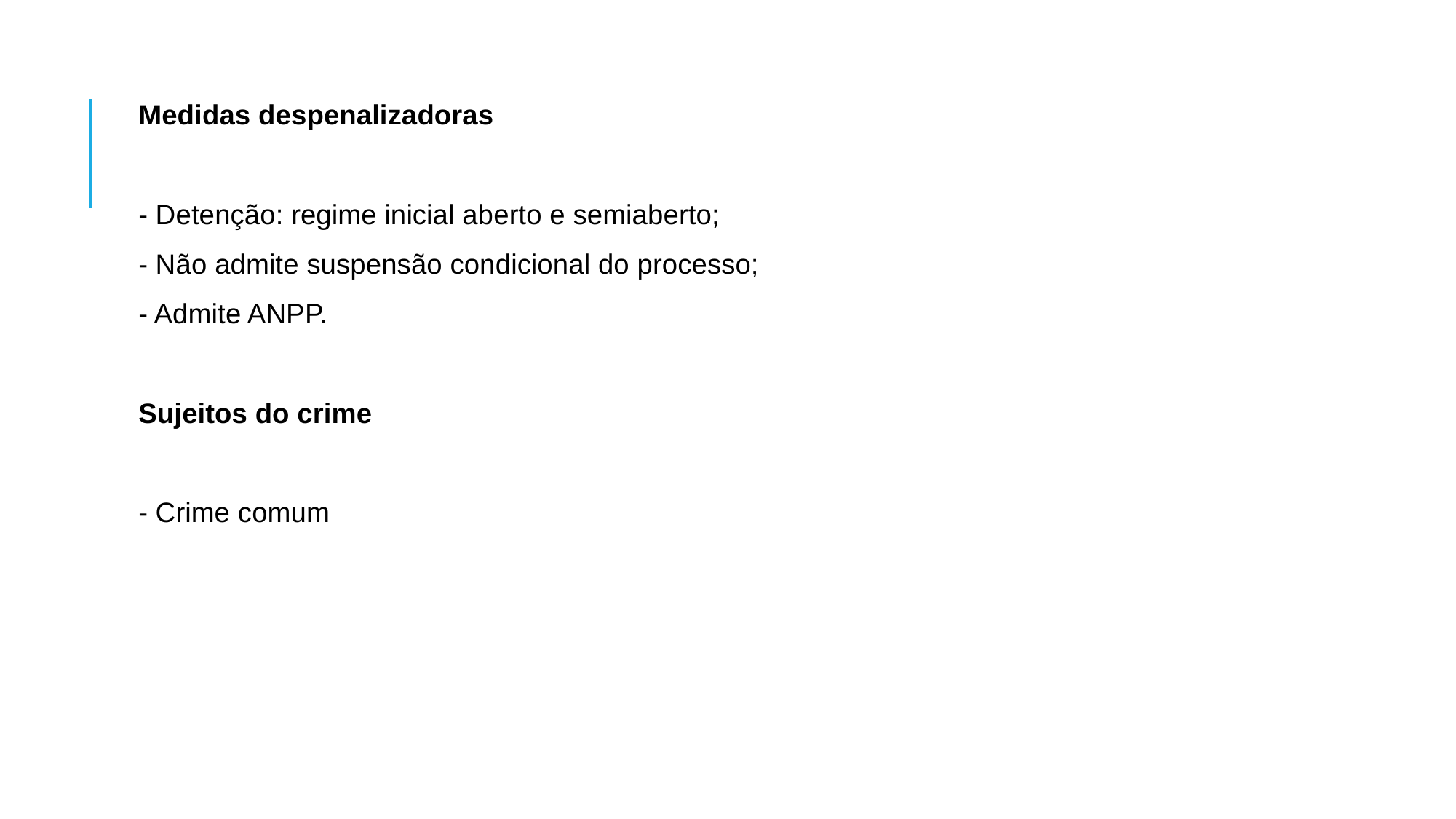

Medidas despenalizadoras

- Detenção: regime inicial aberto e semiaberto;
- Não admite suspensão condicional do processo;
- Admite ANPP.

Sujeitos do crime

- Crime comum